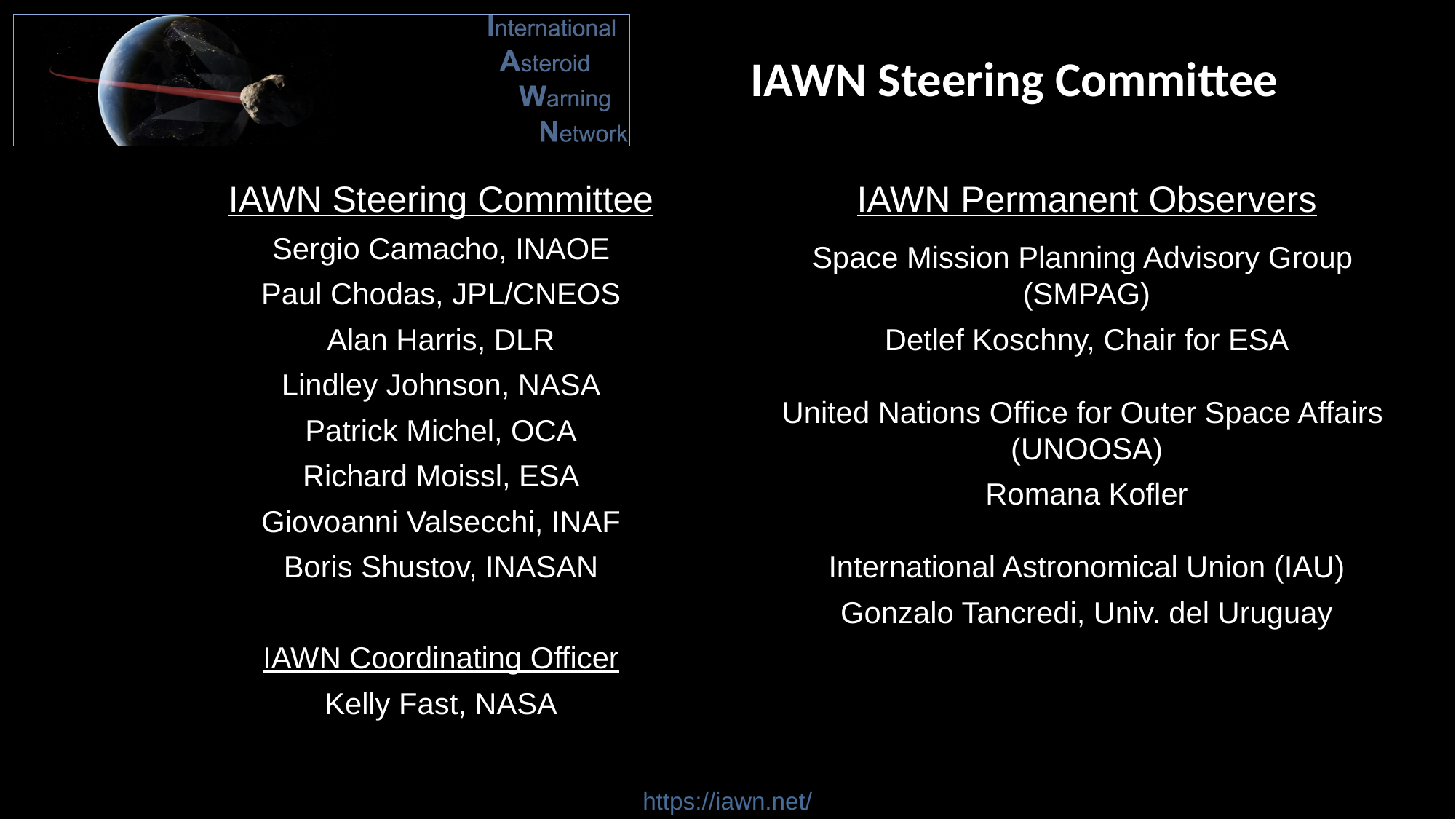

IAWN Steering Committee
IAWN Steering Committee
Sergio Camacho, INAOE
Paul Chodas, JPL/CNEOS
Alan Harris, DLR
Lindley Johnson, NASA
Patrick Michel, OCA
Richard Moissl, ESA
Giovoanni Valsecchi, INAF
Boris Shustov, INASAN

IAWN Coordinating Officer
Kelly Fast, NASA

IAWN Permanent Observers
Space Mission Planning Advisory Group
(SMPAG)
Detlef Koschny, Chair for ESA

United Nations Office for Outer Space Affairs
(UNOOSA)
Romana Kofler

International Astronomical Union (IAU)
Gonzalo Tancredi, Univ. del Uruguay